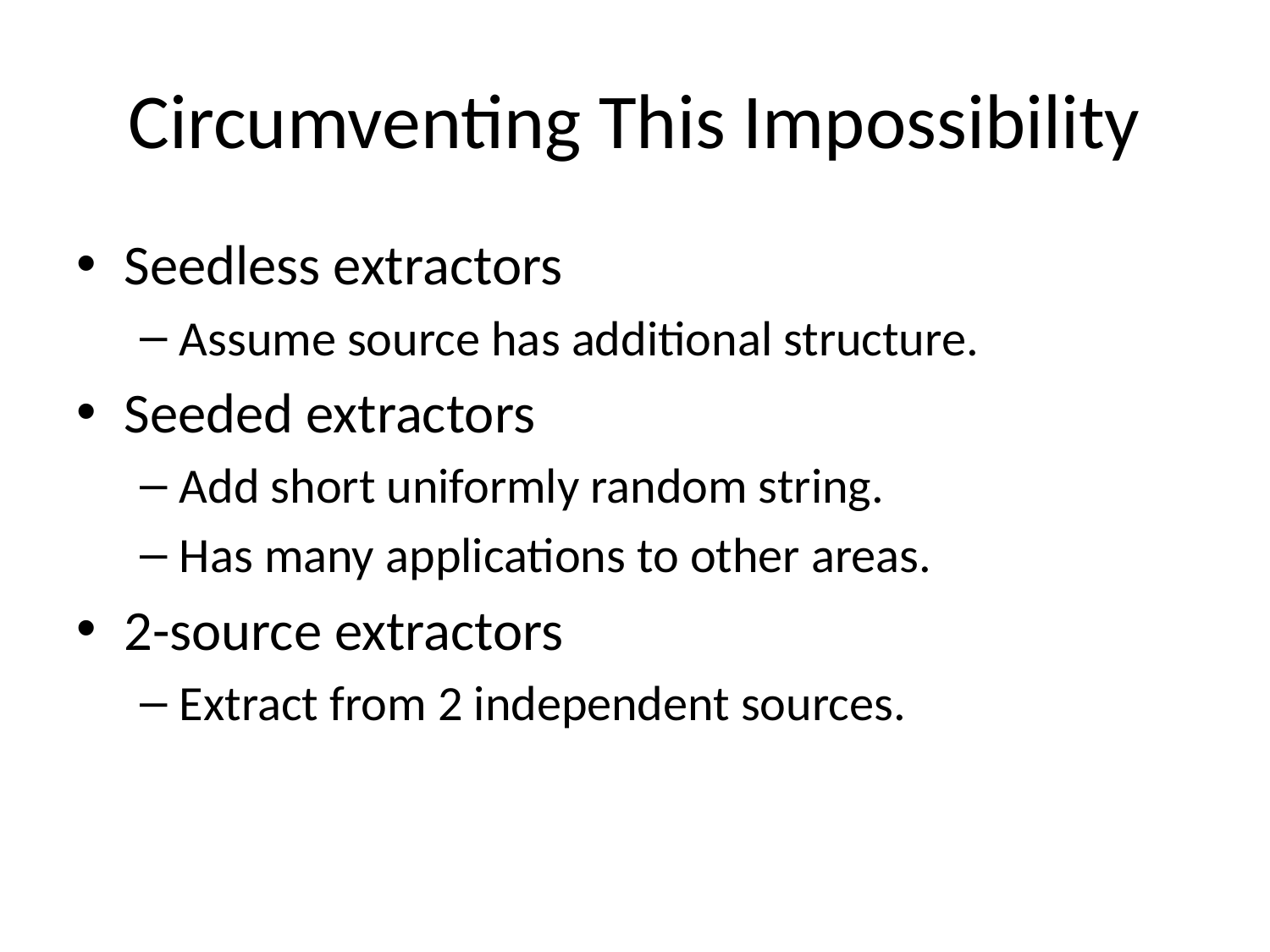

# Circumventing This Impossibility
Seedless extractors
Assume source has additional structure.
Seeded extractors
Add short uniformly random string.
Has many applications to other areas.
2-source extractors
Extract from 2 independent sources.